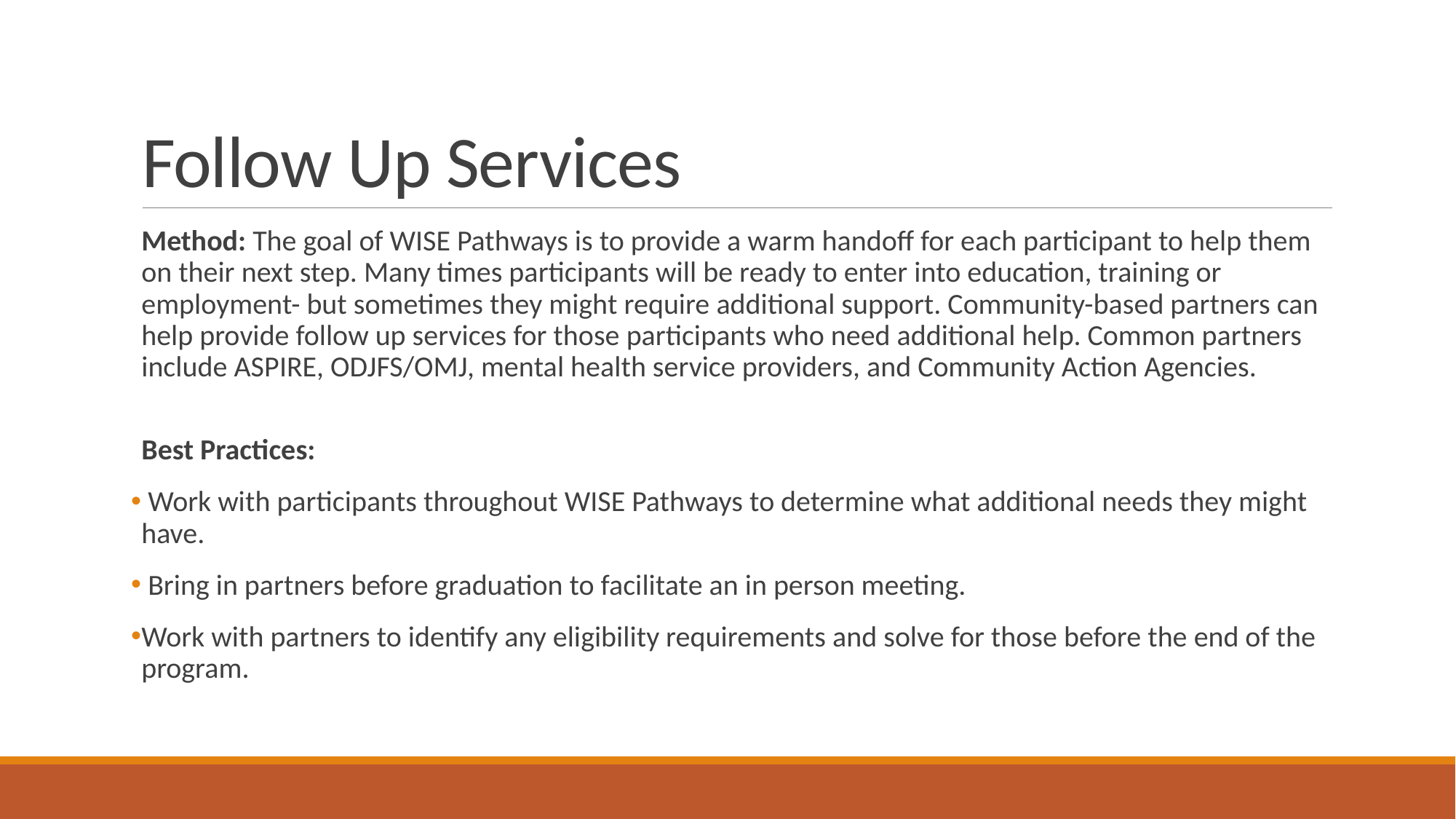

# Follow Up Services
Method: The goal of WISE Pathways is to provide a warm handoff for each participant to help them on their next step. Many times participants will be ready to enter into education, training or employment- but sometimes they might require additional support. Community-based partners can help provide follow up services for those participants who need additional help. Common partners include ASPIRE, ODJFS/OMJ, mental health service providers, and Community Action Agencies.

Best Practices:
 Work with participants throughout WISE Pathways to determine what additional needs they might have.
 Bring in partners before graduation to facilitate an in person meeting.
Work with partners to identify any eligibility requirements and solve for those before the end of the program.